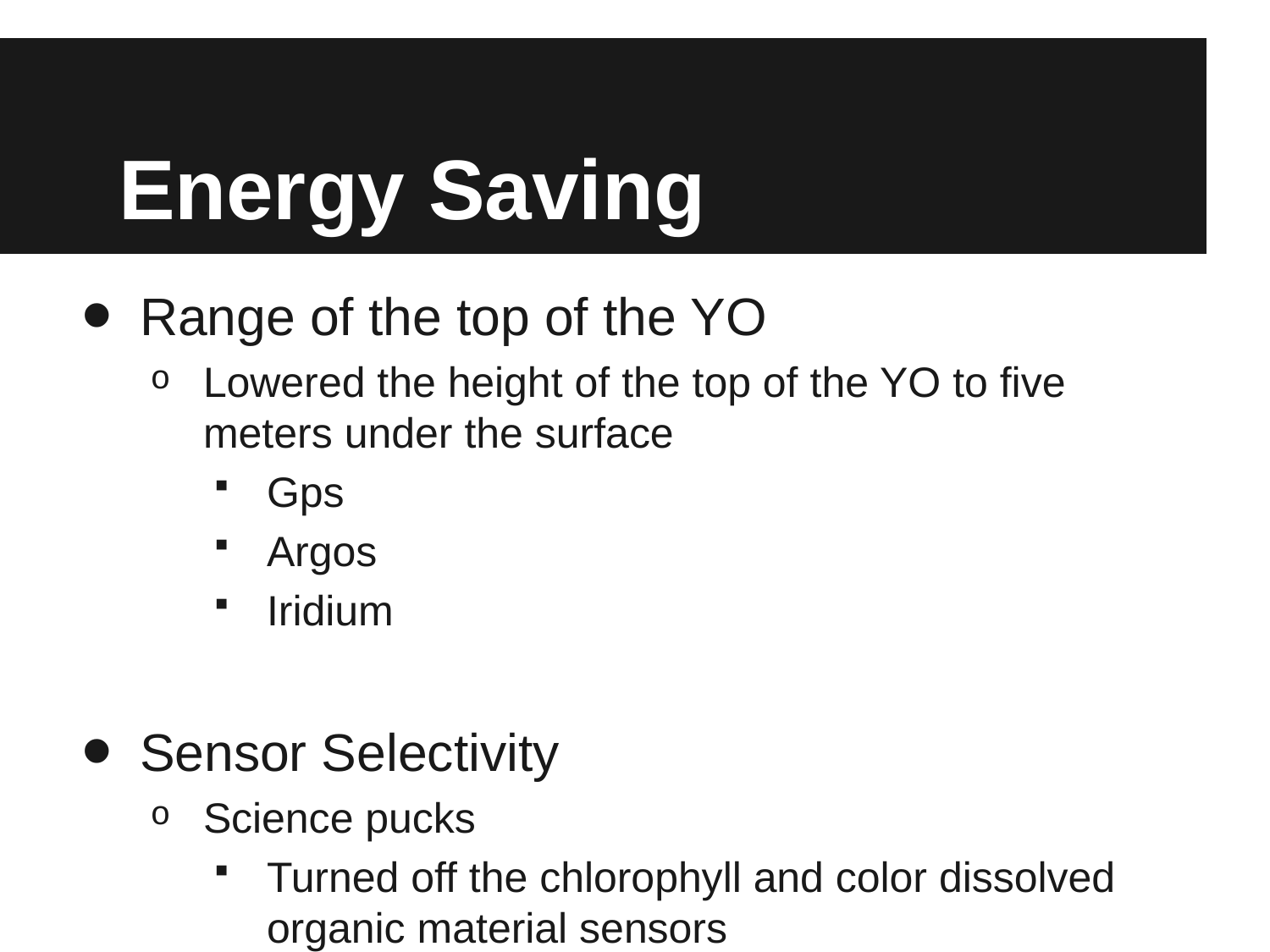

# Energy Saving
Range of the top of the YO
Lowered the height of the top of the YO to five meters under the surface
Gps
Argos
Iridium

Sensor Selectivity
Science pucks
Turned off the chlorophyll and color dissolved organic material sensors